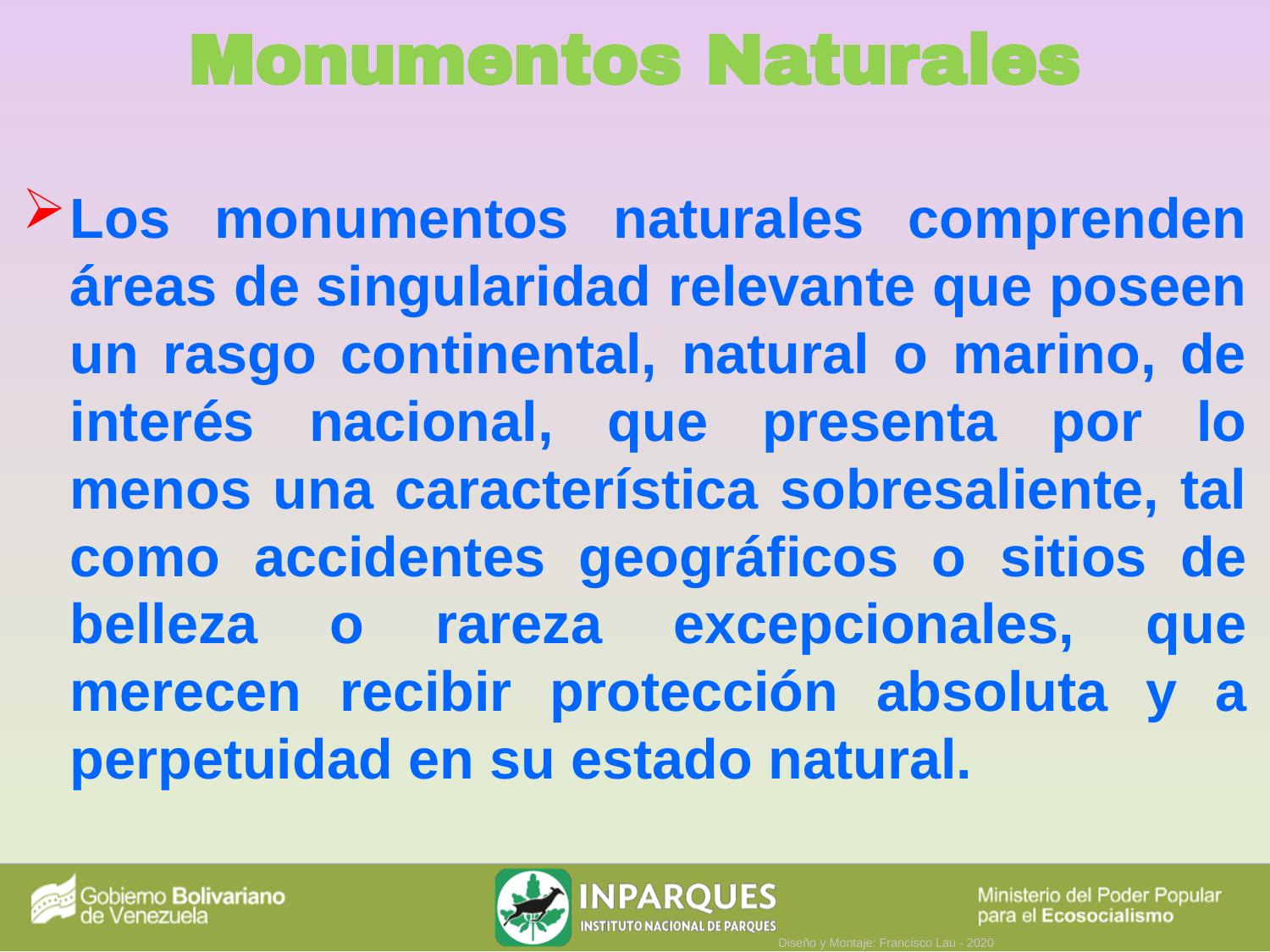

Monumentos Naturales
Los monumentos naturales comprenden áreas de singularidad relevante que poseen un rasgo continental, natural o marino, de interés nacional, que presenta por lo menos una característica sobresaliente, tal como accidentes geográficos o sitios de belleza o rareza excepcionales, que merecen recibir protección absoluta y a perpetuidad en su estado natural.
Diseño y Montaje: Francisco Lau - 2020